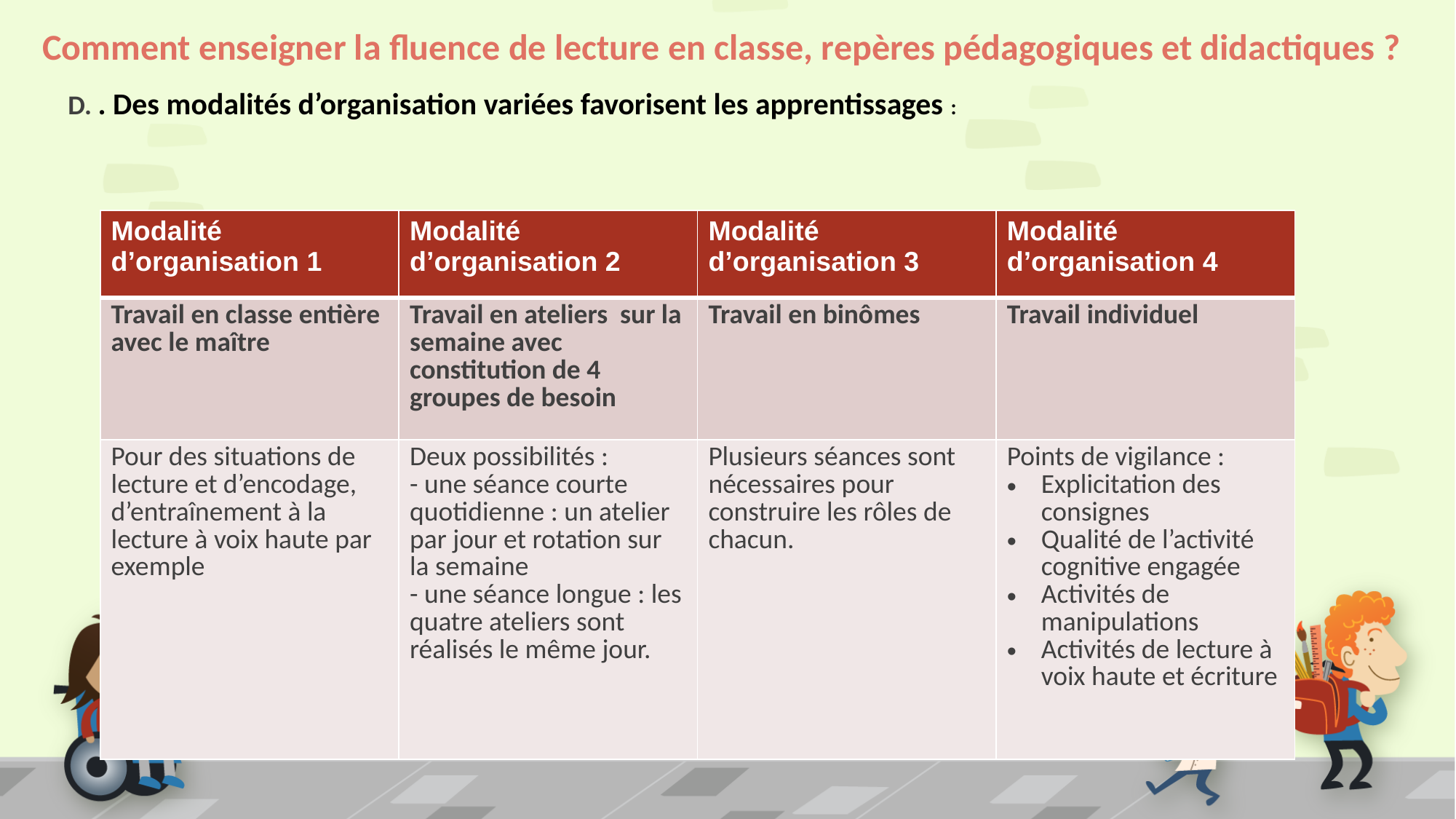

# Comment enseigner la fluence de lecture en classe, repères pédagogiques et didactiques ?
D. . Des modalités d’organisation variées favorisent les apprentissages :
| Modalité d’organisation 1 | Modalité d’organisation 2 | Modalité d’organisation 3 | Modalité d’organisation 4 |
| --- | --- | --- | --- |
| Travail en classe entière avec le maître | Travail en ateliers sur la semaine avec constitution de 4 groupes de besoin | Travail en binômes | Travail individuel |
| Pour des situations de lecture et d’encodage, d’entraînement à la lecture à voix haute par exemple | Deux possibilités : - une séance courte quotidienne : un atelier par jour et rotation sur la semaine - une séance longue : les quatre ateliers sont réalisés le même jour. | Plusieurs séances sont nécessaires pour construire les rôles de chacun. | Points de vigilance : Explicitation des consignes Qualité de l’activité cognitive engagée Activités de manipulations Activités de lecture à voix haute et écriture |